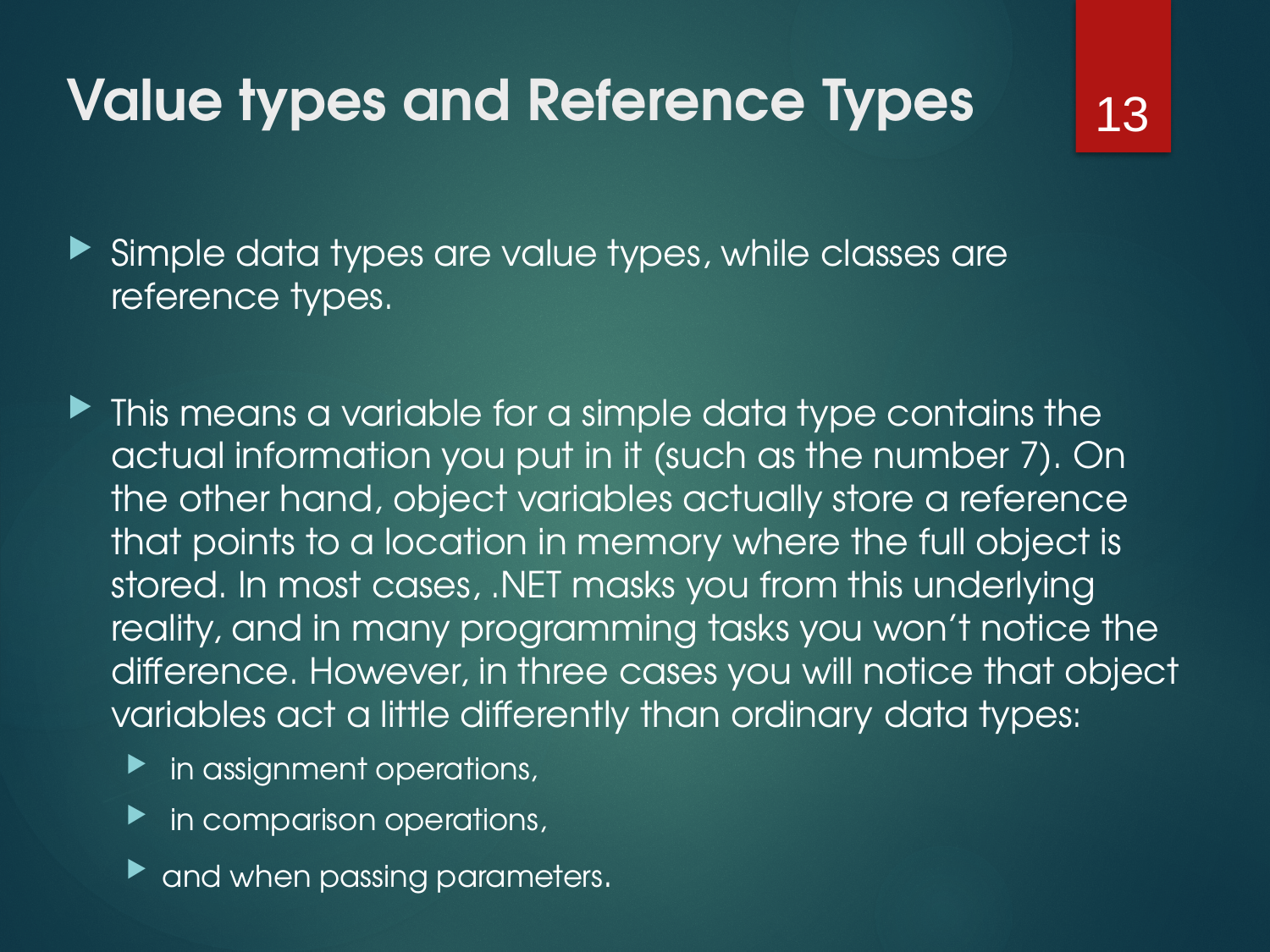

13
# Value types and Reference Types

Simple data types are value types, while classes are reference types.

This means a variable for a simple data type contains the actual information you put in it (such as the number 7). On the other hand, object variables actually store a reference that points to a location in memory where the full object is stored. In most cases, .NET masks you from this underlying reality, and in many programming tasks you won’t notice the difference. However, in three cases you will notice that object variables act a little differently than ordinary data types:
 in assignment operations,
 in comparison operations,
and when passing parameters.